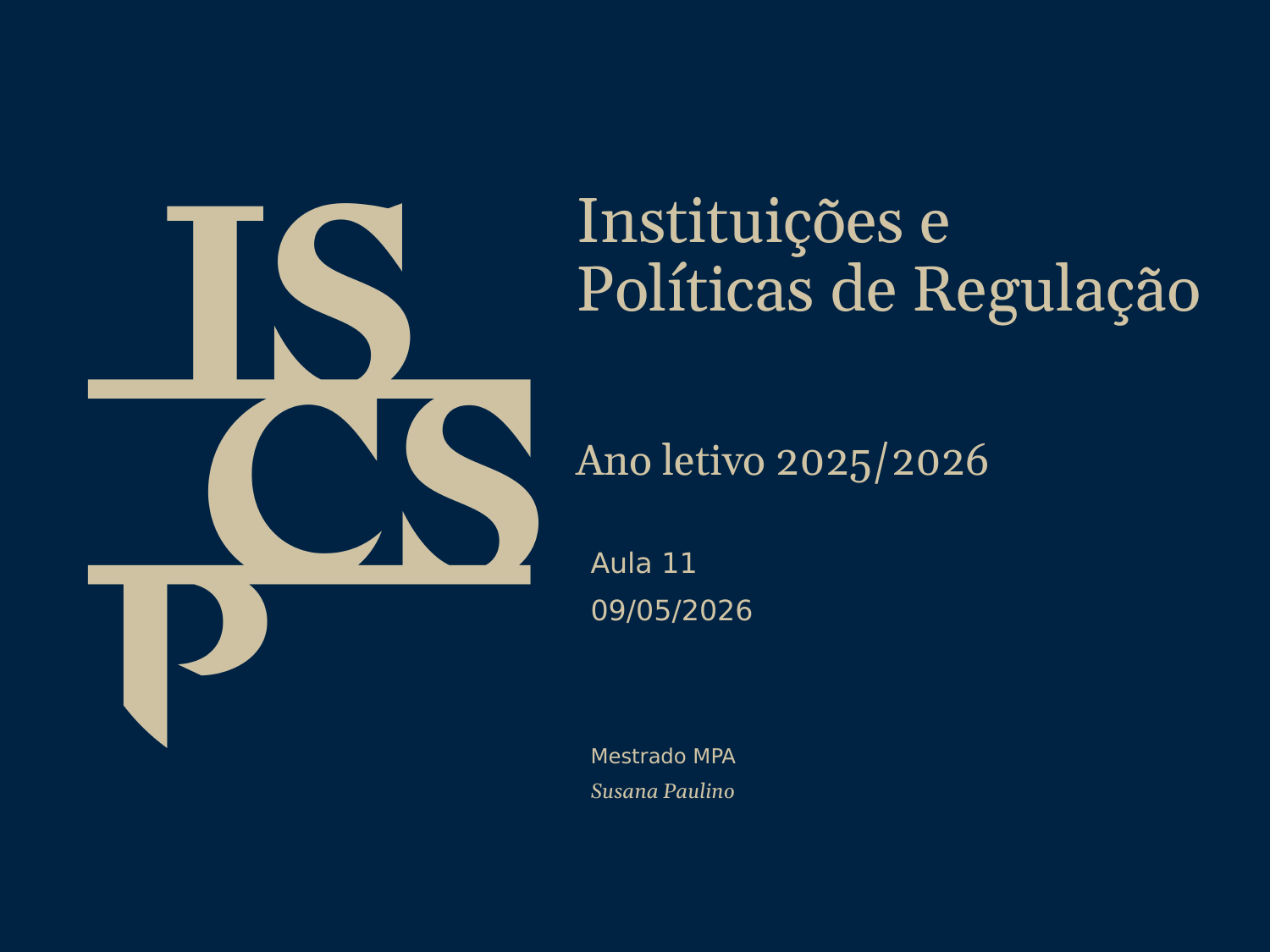

Instituições e
Políticas de Regulação
Ano letivo 2025/2026
Aula 11
09/05/2026

Mestrado MPA
Susana Paulino